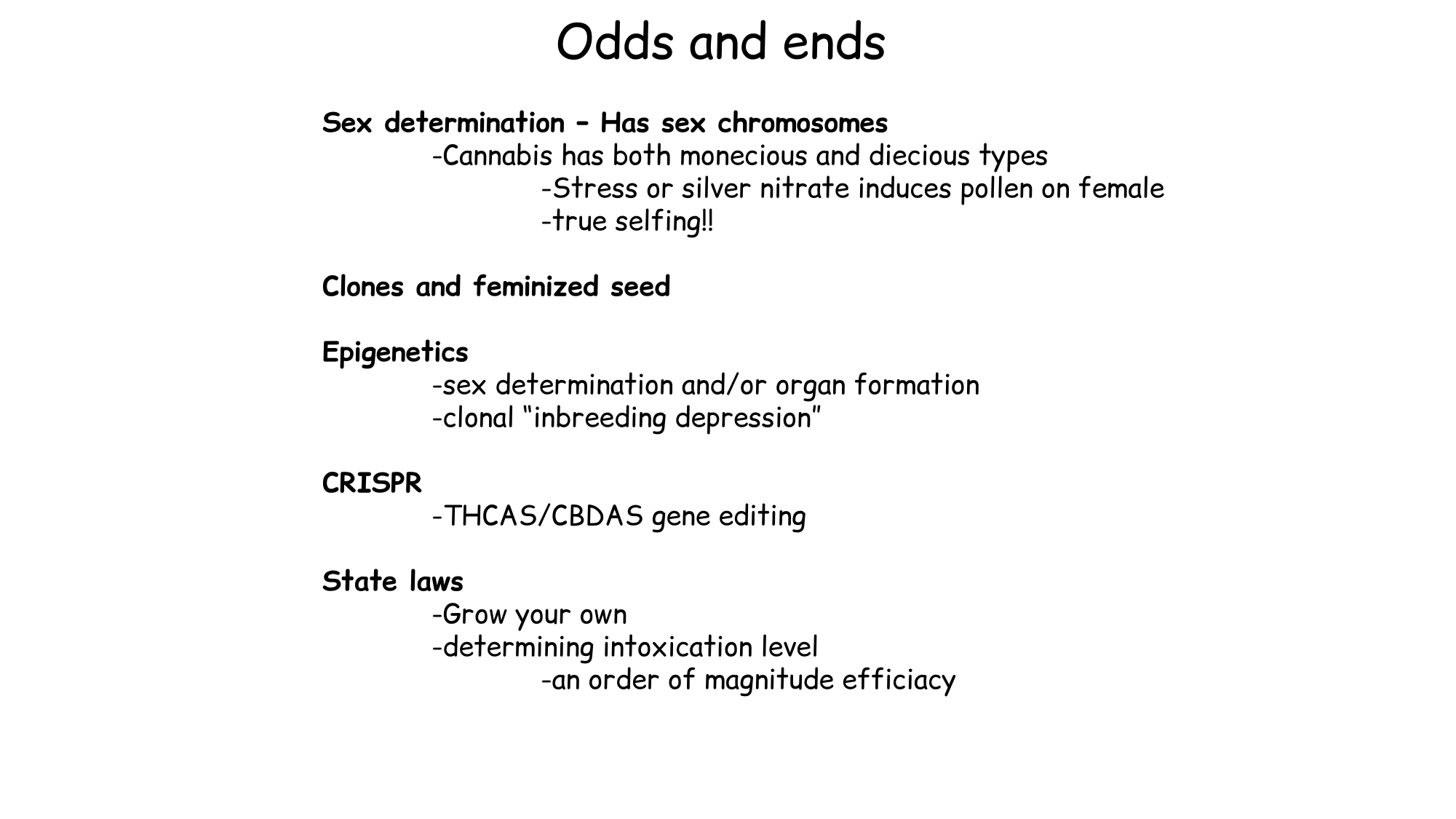

Odds and ends
Sex determination – Has sex chromosomes
	-Cannabis has both monecious and diecious types
		-Stress or silver nitrate induces pollen on female
		-true selfing!!

Clones and feminized seed

Epigenetics
	-sex determination and/or organ formation
	-clonal “inbreeding depression”

CRISPR
	-THCAS/CBDAS gene editing

State laws
	-Grow your own
	-determining intoxication level
		-an order of magnitude efficiacy